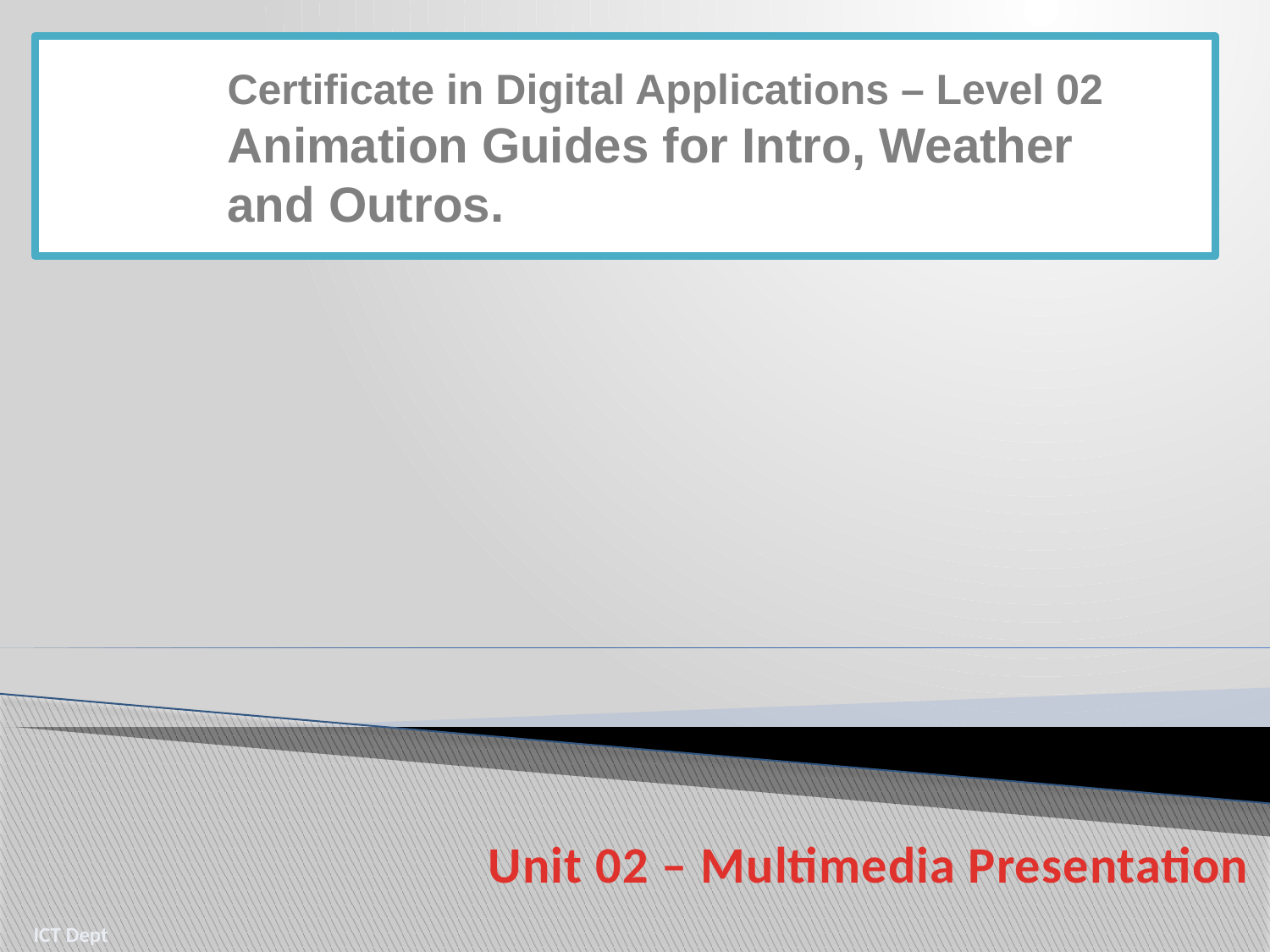

Certificate in Digital Applications – Level 02
Animation Guides for Intro, Weather and Outros.
Unit 02 – Multimedia Presentation

ICT Dept